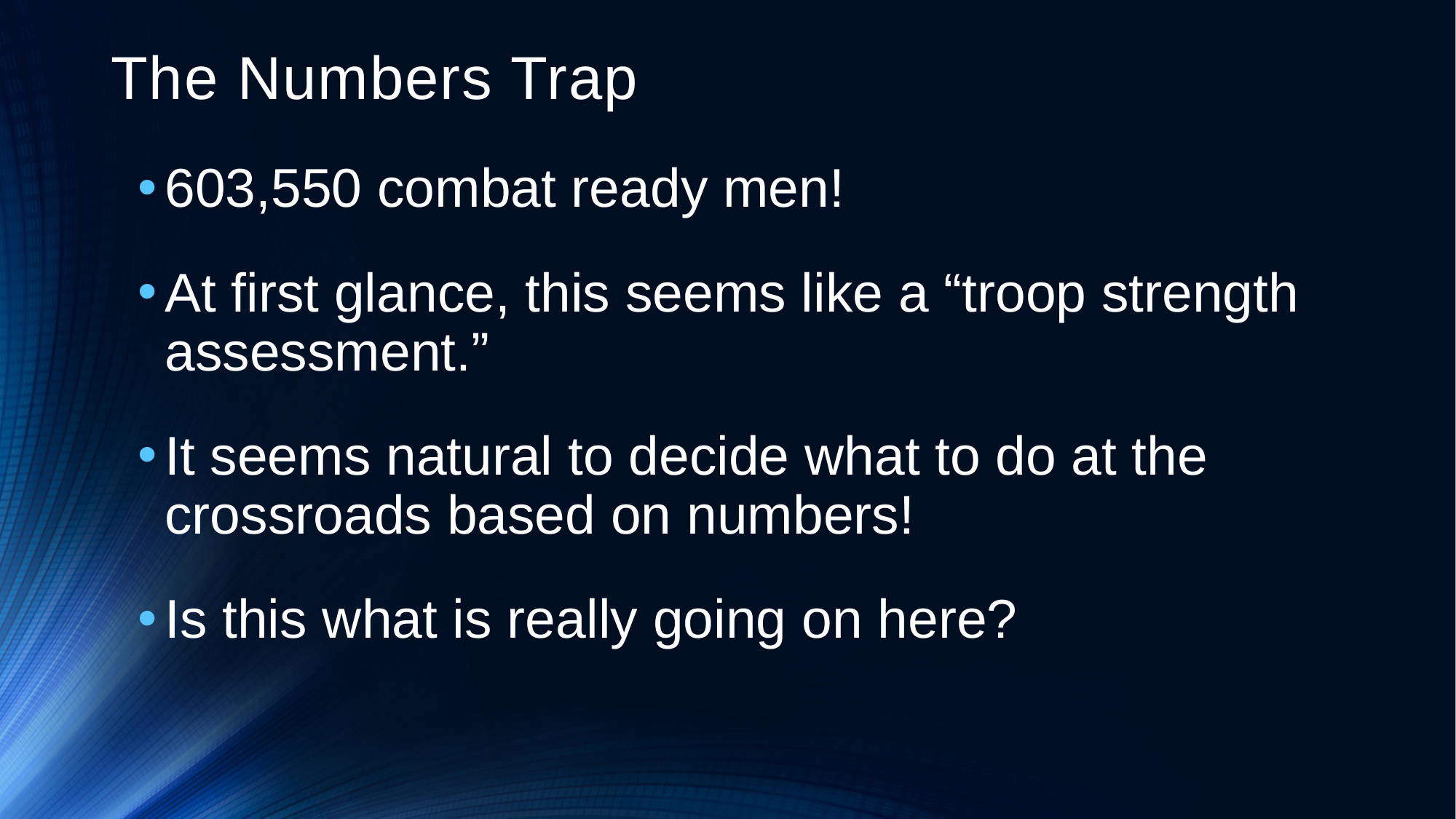

# The Numbers Trap
603,550 combat ready men!
At first glance, this seems like a “troop strength assessment.”
It seems natural to decide what to do at the crossroads based on numbers!
Is this what is really going on here?